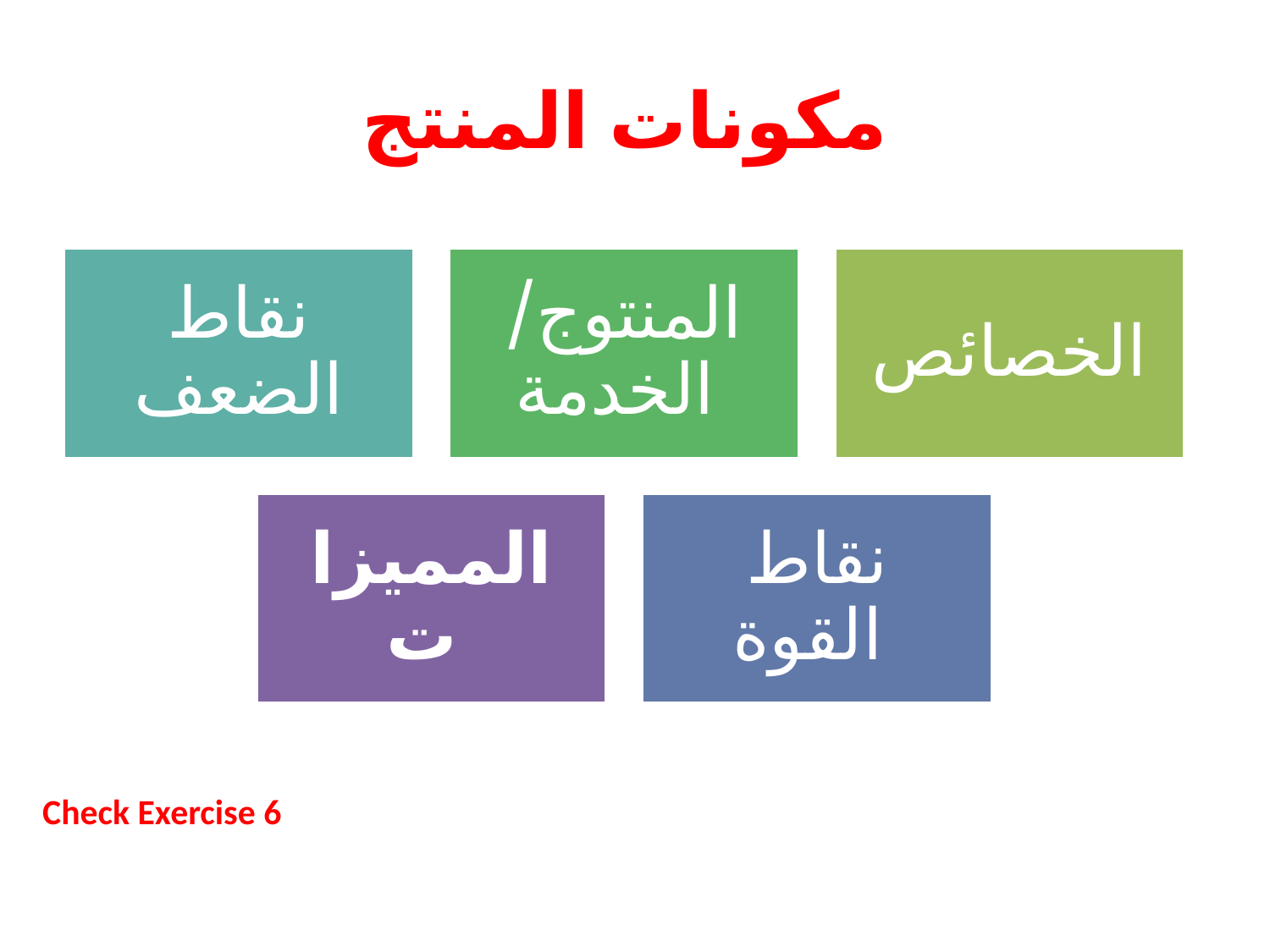

# مكونات المنتج
الخصائص
المنتوج/ الخدمة
نقاط الضعف
نقاط القوة
المميزات
Check Exercise 6